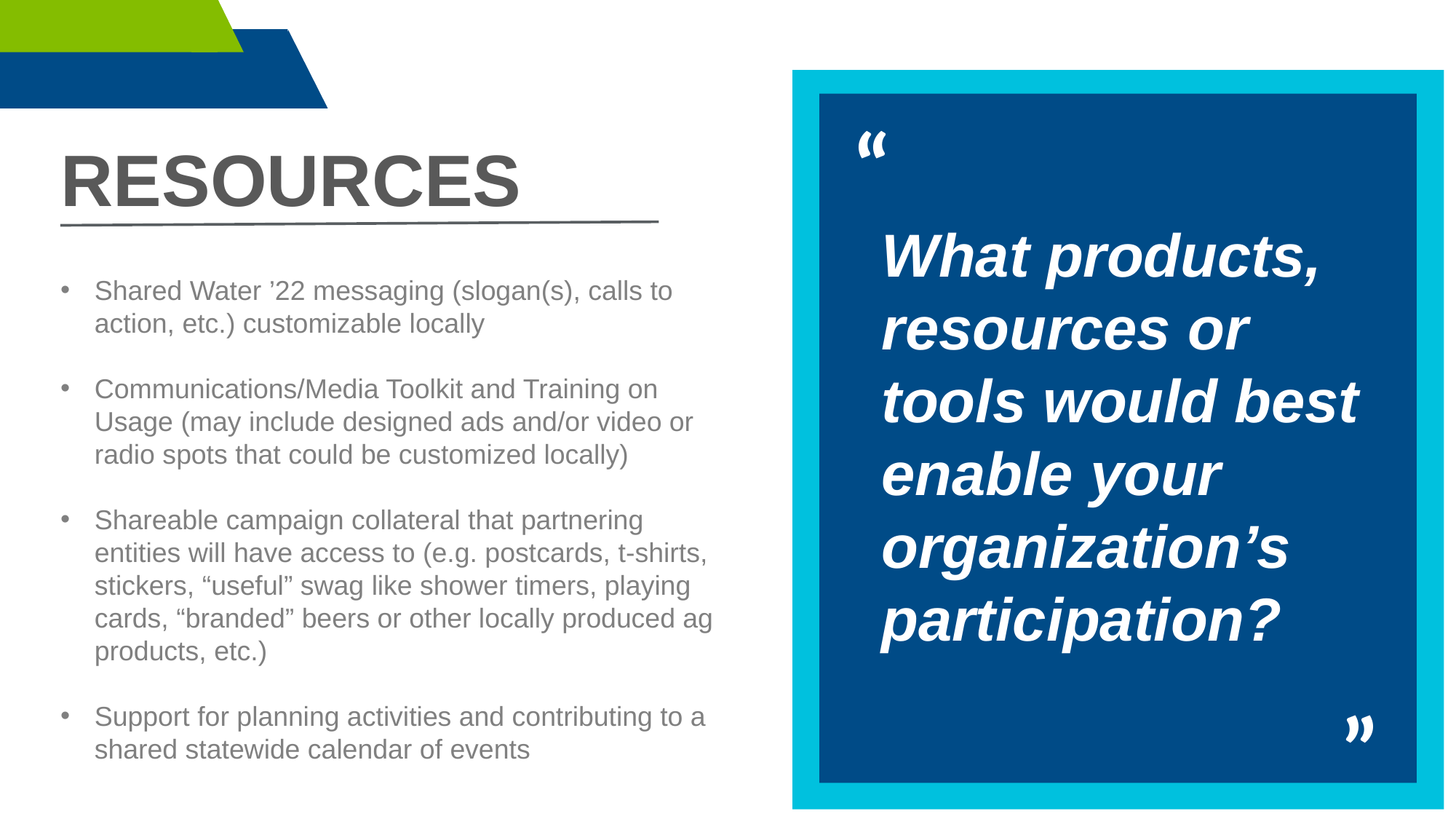

“
# RESOURCES
VISION:
Large, coordinated statewide effort
Raise public awareness about water as a valuable and limited resource.
Connect Coloradans to existing and new opportunities to learn about water.
Motivate Coloradans to become more proactive participants in Colorado’s water future.
Showcase exemplary models of cooperation and collaboration among Colorado water users.
Increase support for management and protection of Colorado’s water and waterways.

What products, resources or tools would best enable your organization’s participation?

Shared Water ’22 messaging (slogan(s), calls to action, etc.) customizable locally

Communications/Media Toolkit and Training on Usage (may include designed ads and/or video or radio spots that could be customized locally)

Shareable campaign collateral that partnering entities will have access to (e.g. postcards, t-shirts, stickers, “useful” swag like shower timers, playing cards, “branded” beers or other locally produced ag products, etc.)

Support for planning activities and contributing to a shared statewide calendar of events

“